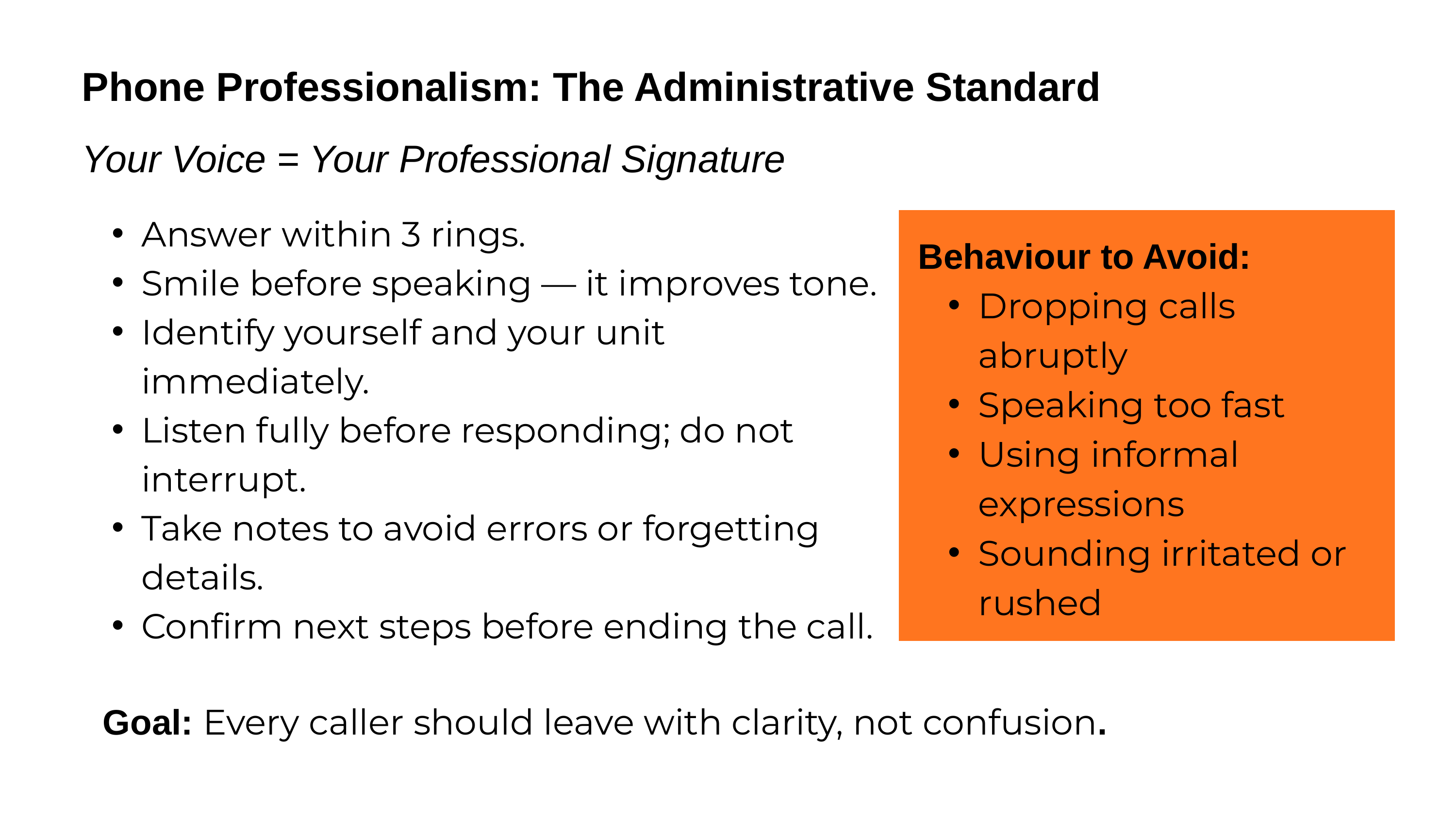

Phone Professionalism: The Administrative Standard
Your Voice = Your Professional Signature
Answer within 3 rings.
Smile before speaking — it improves tone.
Identify yourself and your unit immediately.
Listen fully before responding; do not interrupt.
Take notes to avoid errors or forgetting details.
Confirm next steps before ending the call.

Behaviour to Avoid:
Dropping calls abruptly
Speaking too fast
Using informal expressions
Sounding irritated or rushed
Goal: Every caller should leave with clarity, not confusion.